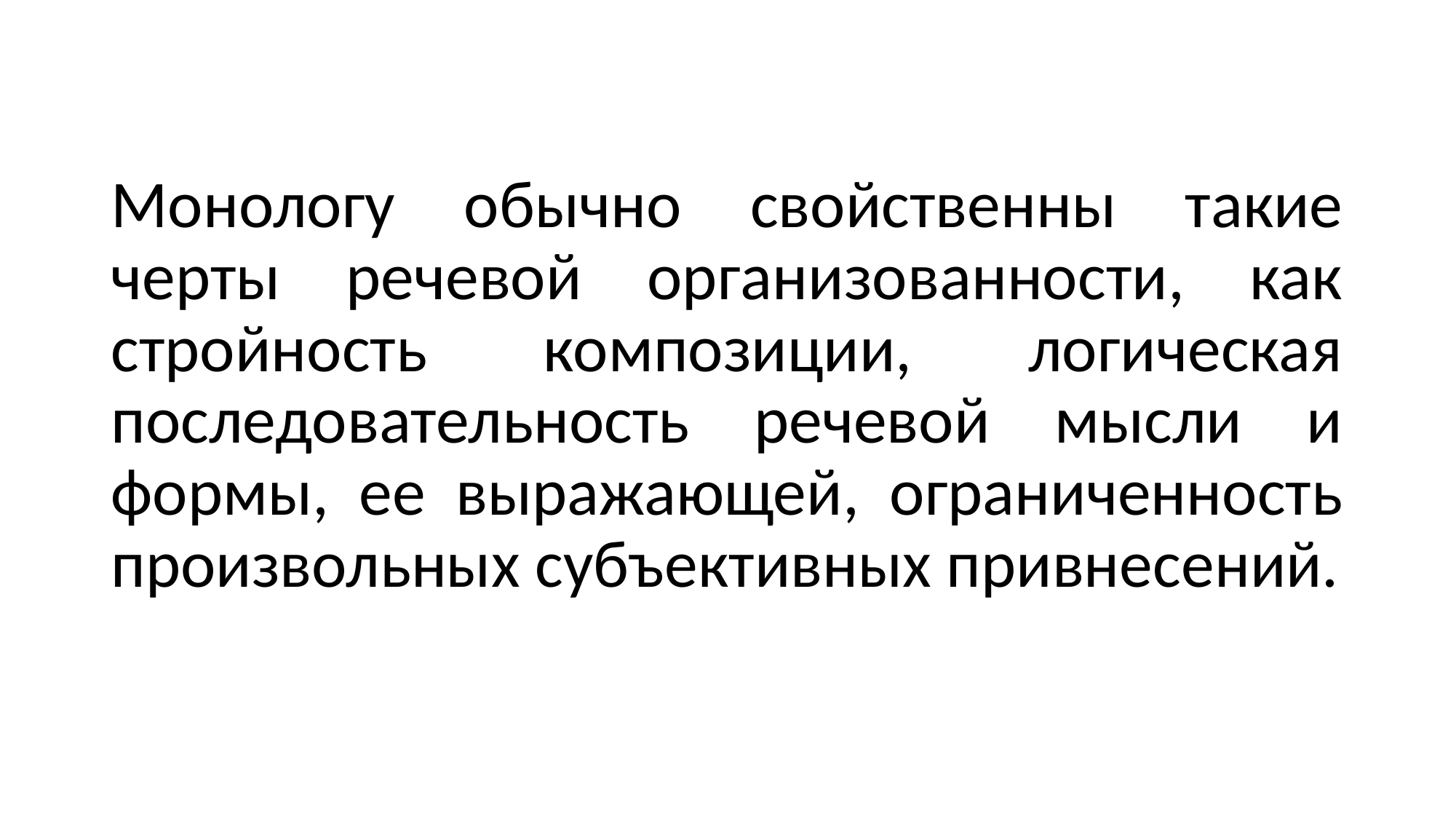

# Монологу обычно свойственны такие черты речевой организованности, как стройность композиции, логическая последовательность речевой мысли и формы, ее выражающей, ограниченность произвольных субъективных привнесений.